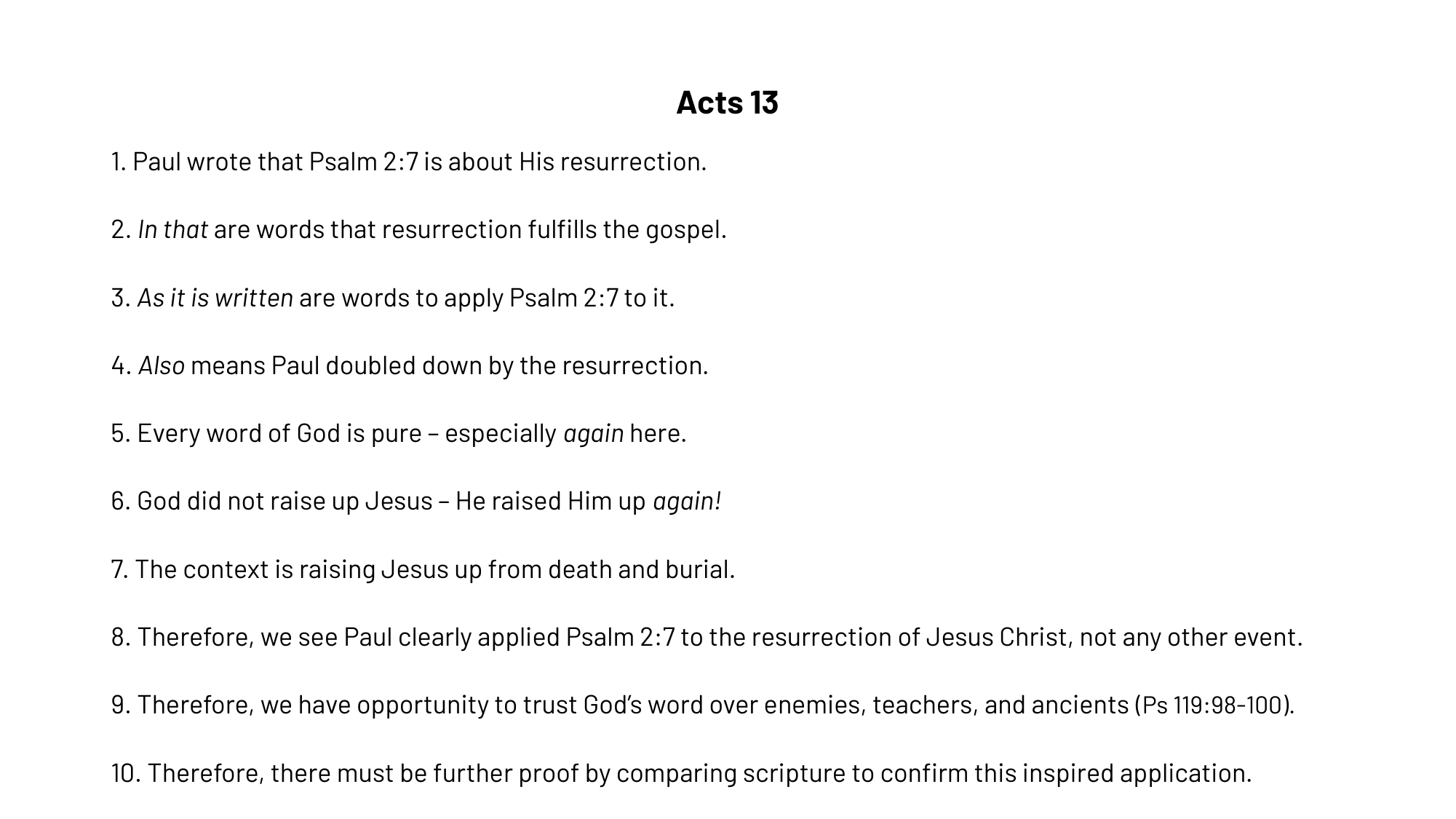

# Acts 13
1. Paul wrote that Psalm 2:7 is about His resurrection.

2. In that are words that resurrection fulfills the gospel.

3. As it is written are words to apply Psalm 2:7 to it.

4. Also means Paul doubled down by the resurrection.

5. Every word of God is pure – especially again here.

6. God did not raise up Jesus – He raised Him up again!

7. The context is raising Jesus up from death and burial.

8. Therefore, we see Paul clearly applied Psalm 2:7 to the resurrection of Jesus Christ, not any other event.

9. Therefore, we have opportunity to trust God’s word over enemies, teachers, and ancients (Ps 119:98-100).

10. Therefore, there must be further proof by comparing scripture to confirm this inspired application.